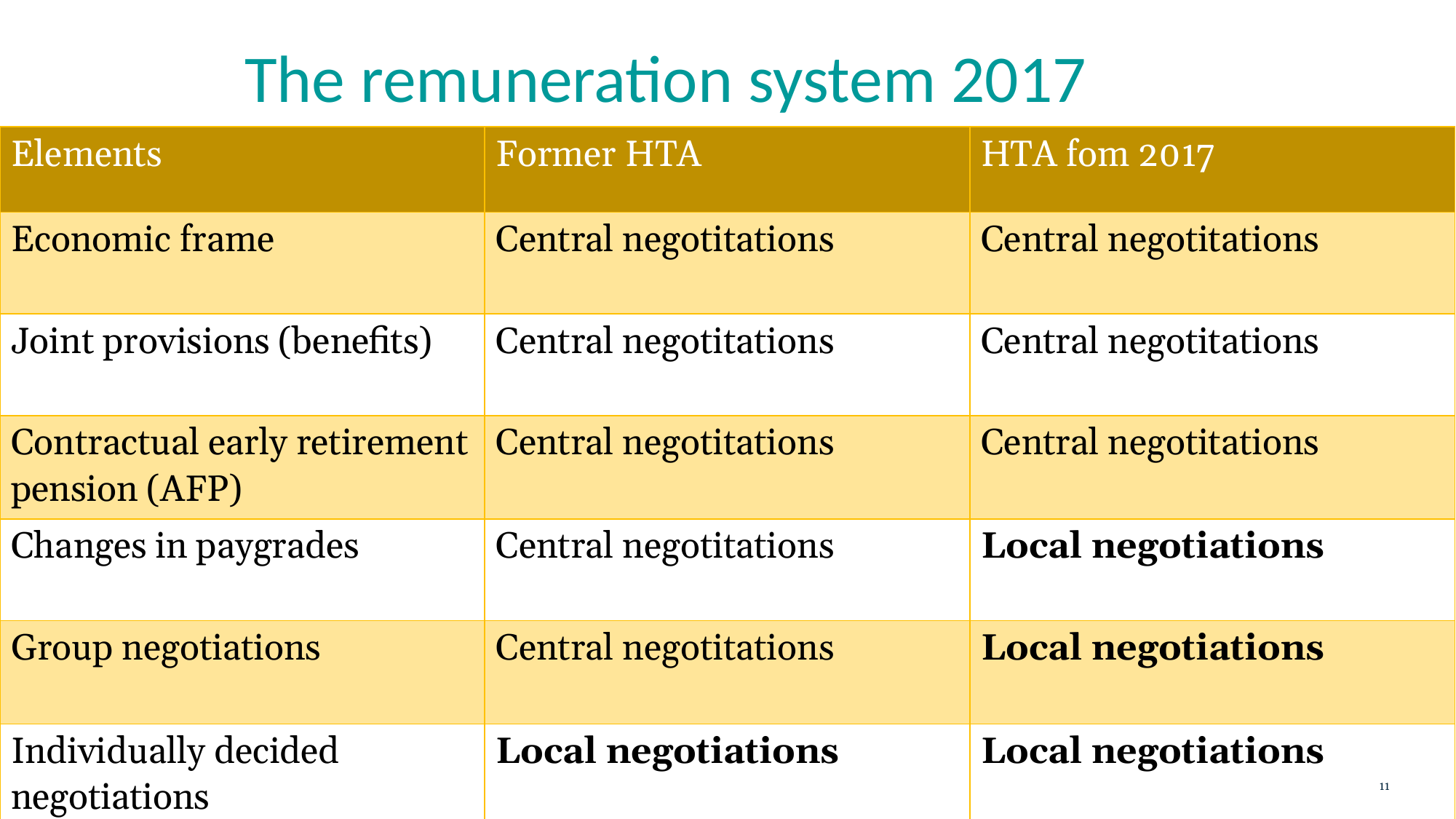

# The remuneration system 2017
| Elements | Former HTA | HTA fom 2017 |
| --- | --- | --- |
| Economic frame | Central negotitations | Central negotitations |
| Joint provisions (benefits) | Central negotitations | Central negotitations |
| Contractual early retirement pension (AFP) | Central negotitations | Central negotitations |
| Changes in paygrades | Central negotitations | Local negotiations |
| Group negotiations | Central negotitations | Local negotiations |
| Individually decided negotiations | Local negotiations | Local negotiations |